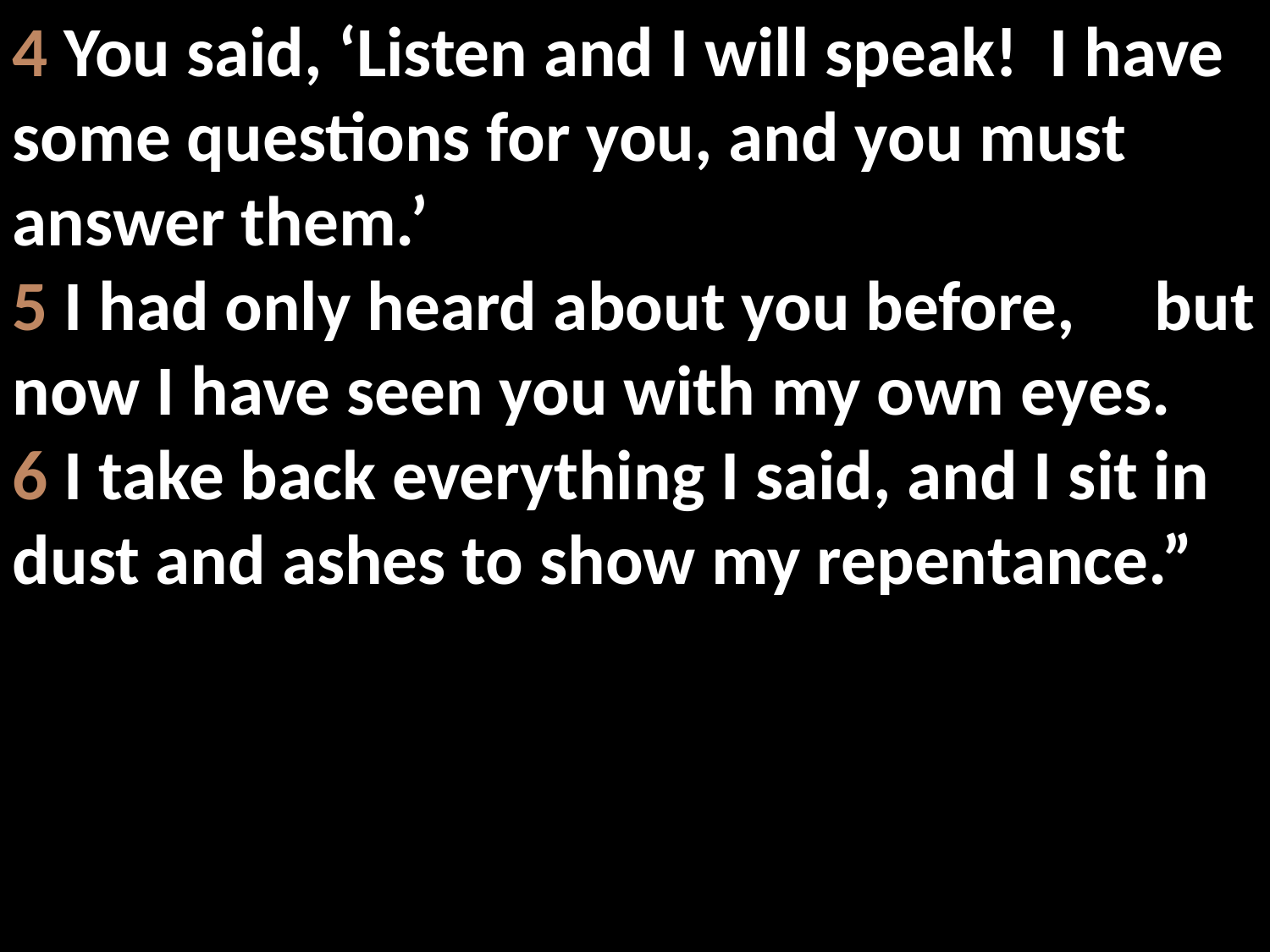

4 You said, ‘Listen and I will speak!  I have some questions for you, and you must answer them.’
5 I had only heard about you before,     but now I have seen you with my own eyes.
6 I take back everything I said, and I sit in dust and ashes to show my repentance.”